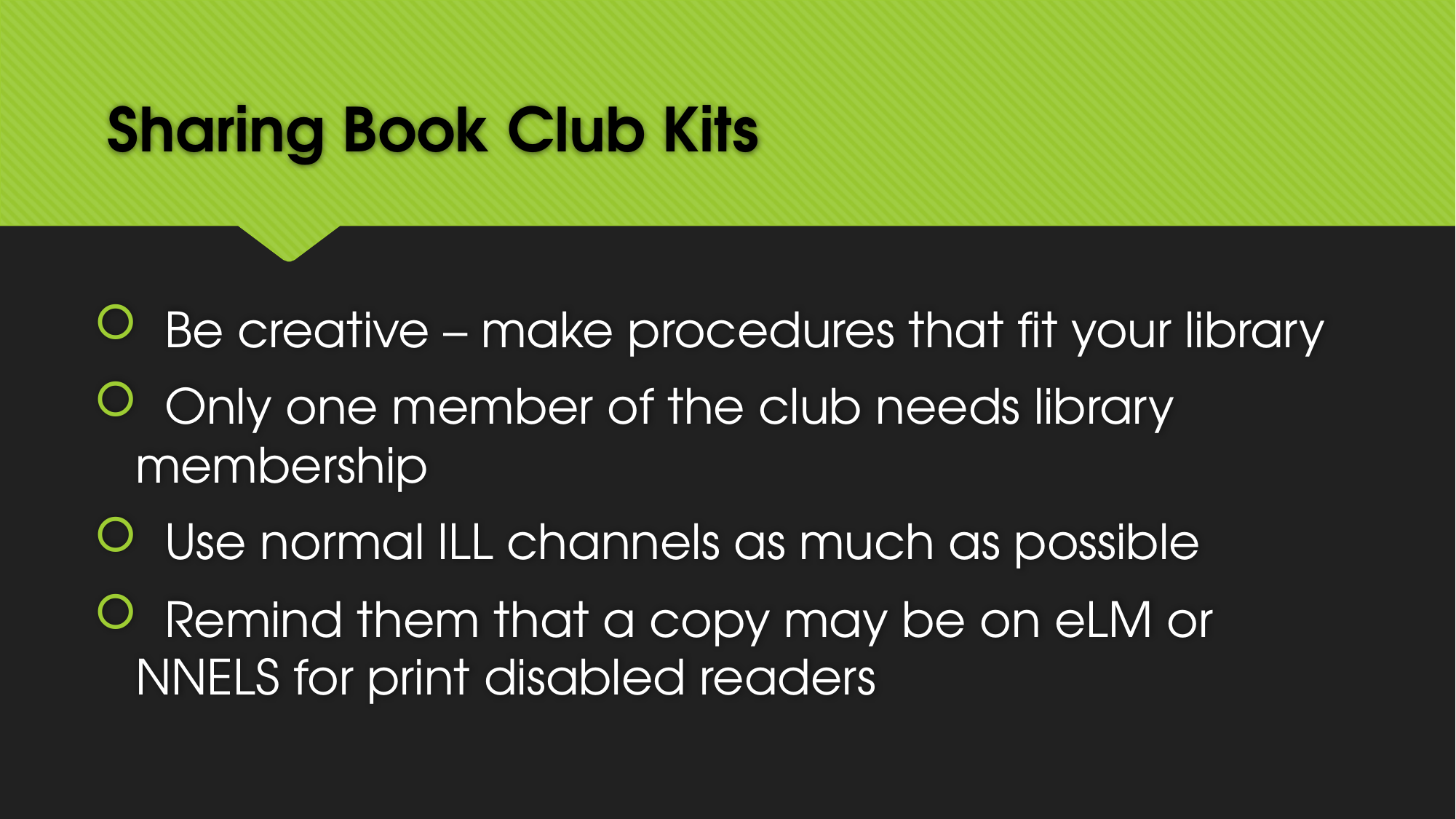

# Sharing Book Club Kits
  Be creative – make procedures that fit your library
  Only one member of the club needs library membership
  Use normal ILL channels as much as possible
  Remind them that a copy may be on eLM or NNELS for print disabled readers